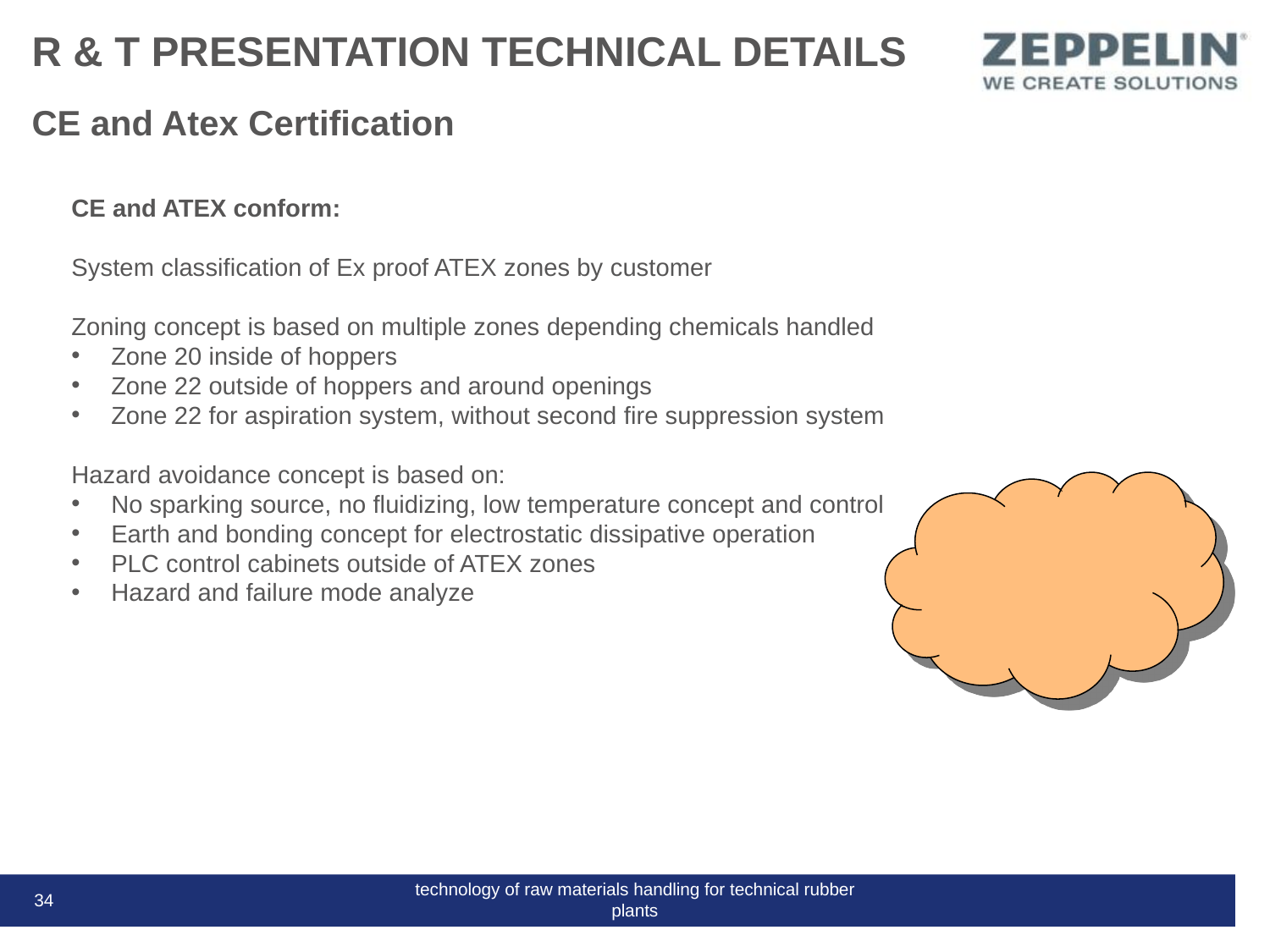

# R & T Presentation Technical Details
CE and Atex Certification
CE and ATEX conform:

System classification of Ex proof ATEX zones by customer

Zoning concept is based on multiple zones depending chemicals handled
Zone 20 inside of hoppers
Zone 22 outside of hoppers and around openings
Zone 22 for aspiration system, without second fire suppression system

Hazard avoidance concept is based on:
No sparking source, no fluidizing, low temperature concept and control
Earth and bonding concept for electrostatic dissipative operation
PLC control cabinets outside of ATEX zones
Hazard and failure mode analyze

34
technology of raw materials handling for technical rubber plants